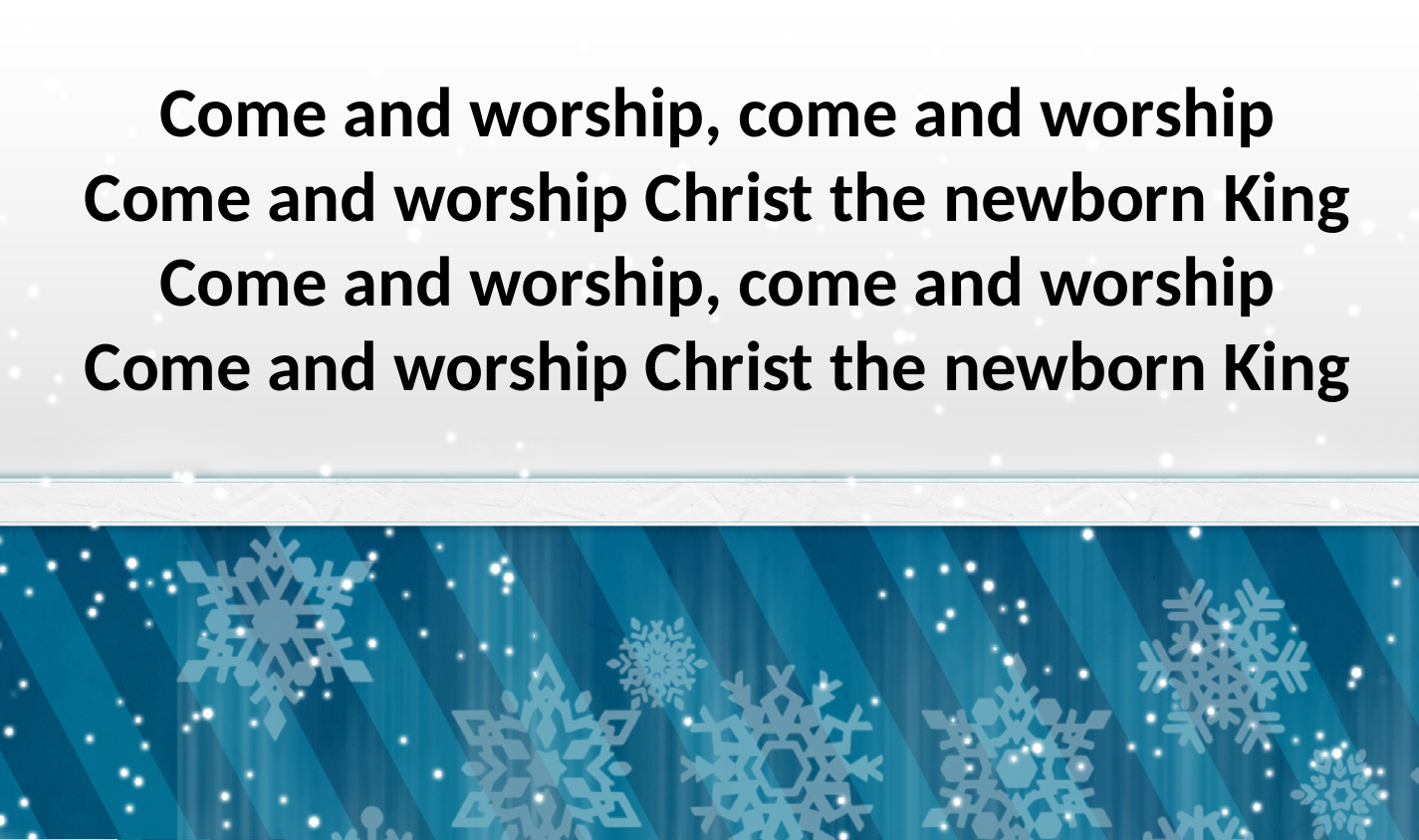

Come and worship, come and worship
Come and worship Christ the newborn King
Come and worship, come and worship
Come and worship Christ the newborn King